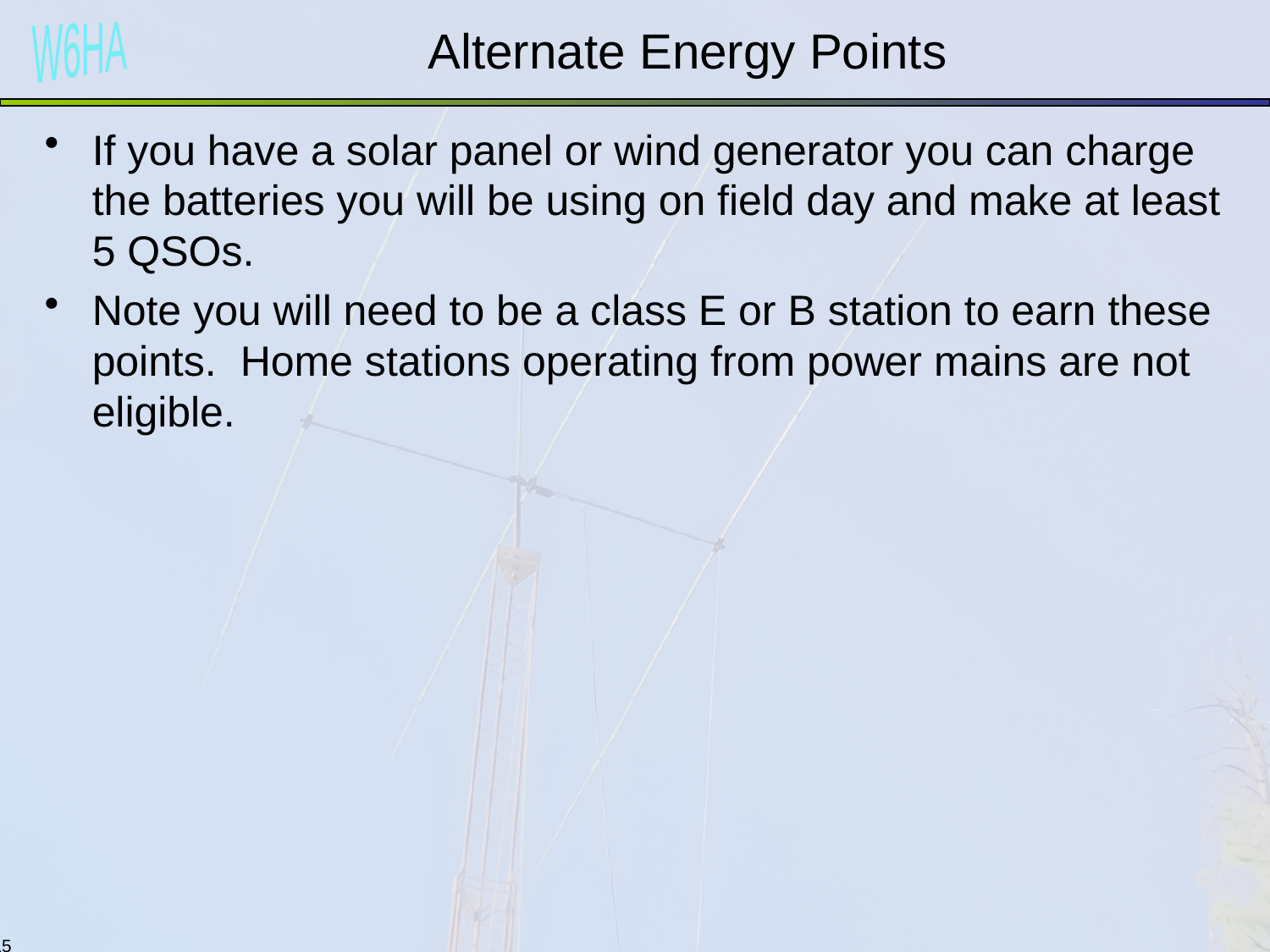

# Alternate Energy Points
If you have a solar panel or wind generator you can charge the batteries you will be using on field day and make at least 5 QSOs.
Note you will need to be a class E or B station to earn these points.  Home stations operating from power mains are not eligible.